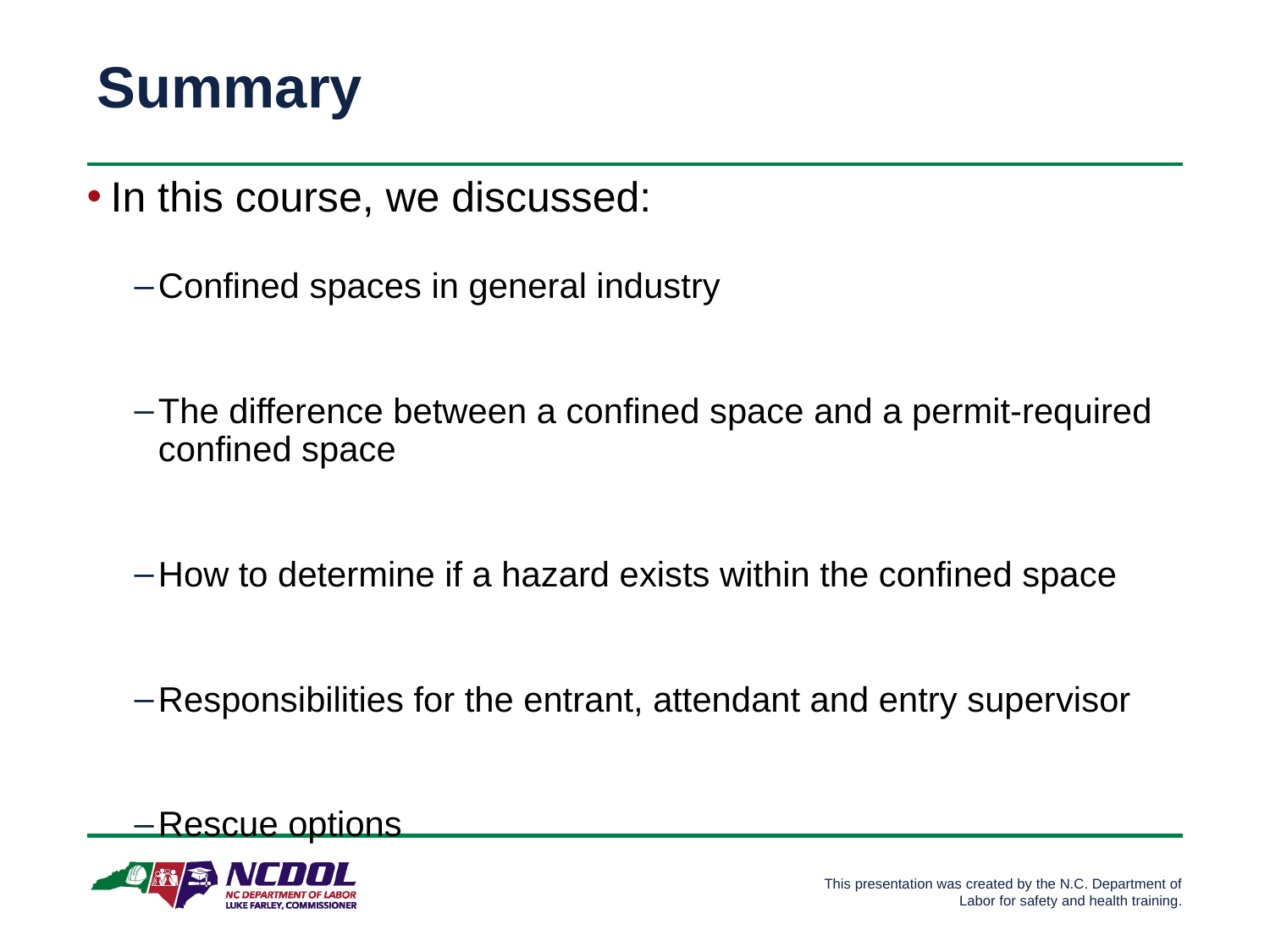

# Summary
In this course, we discussed:

Confined spaces in general industry

The difference between a confined space and a permit-required confined space

How to determine if a hazard exists within the confined space

Responsibilities for the entrant, attendant and entry supervisor

Rescue options